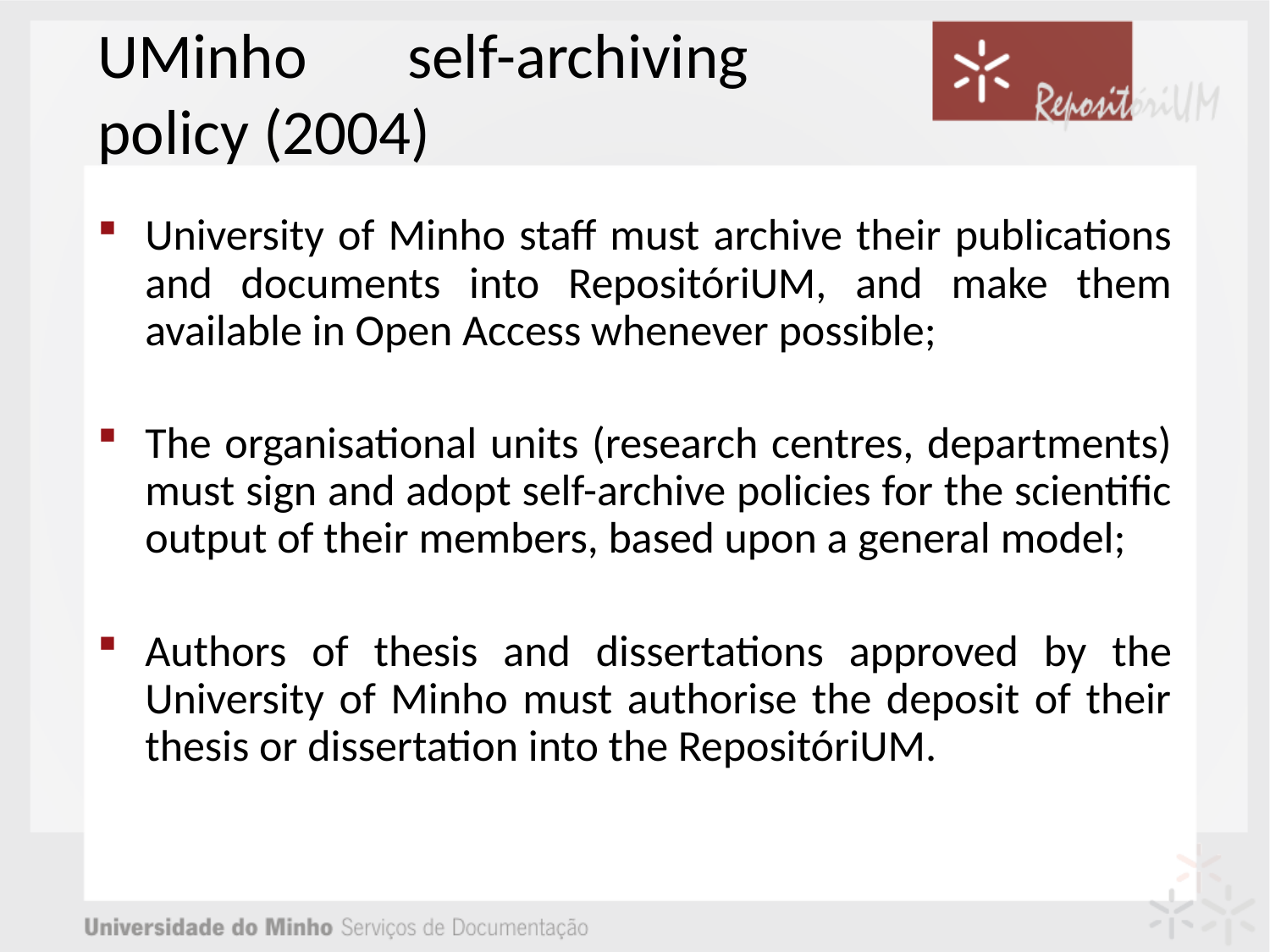

# UMinho       self-archiving  policy (2004)
University of Minho staff must archive their publications and documents into RepositóriUM, and make them available in Open Access whenever possible;

The organisational units (research centres, departments) must sign and adopt self-archive policies for the scientific output of their members, based upon a general model;

Authors of thesis and dissertations approved by the University of Minho must authorise the deposit of their thesis or dissertation into the RepositóriUM.